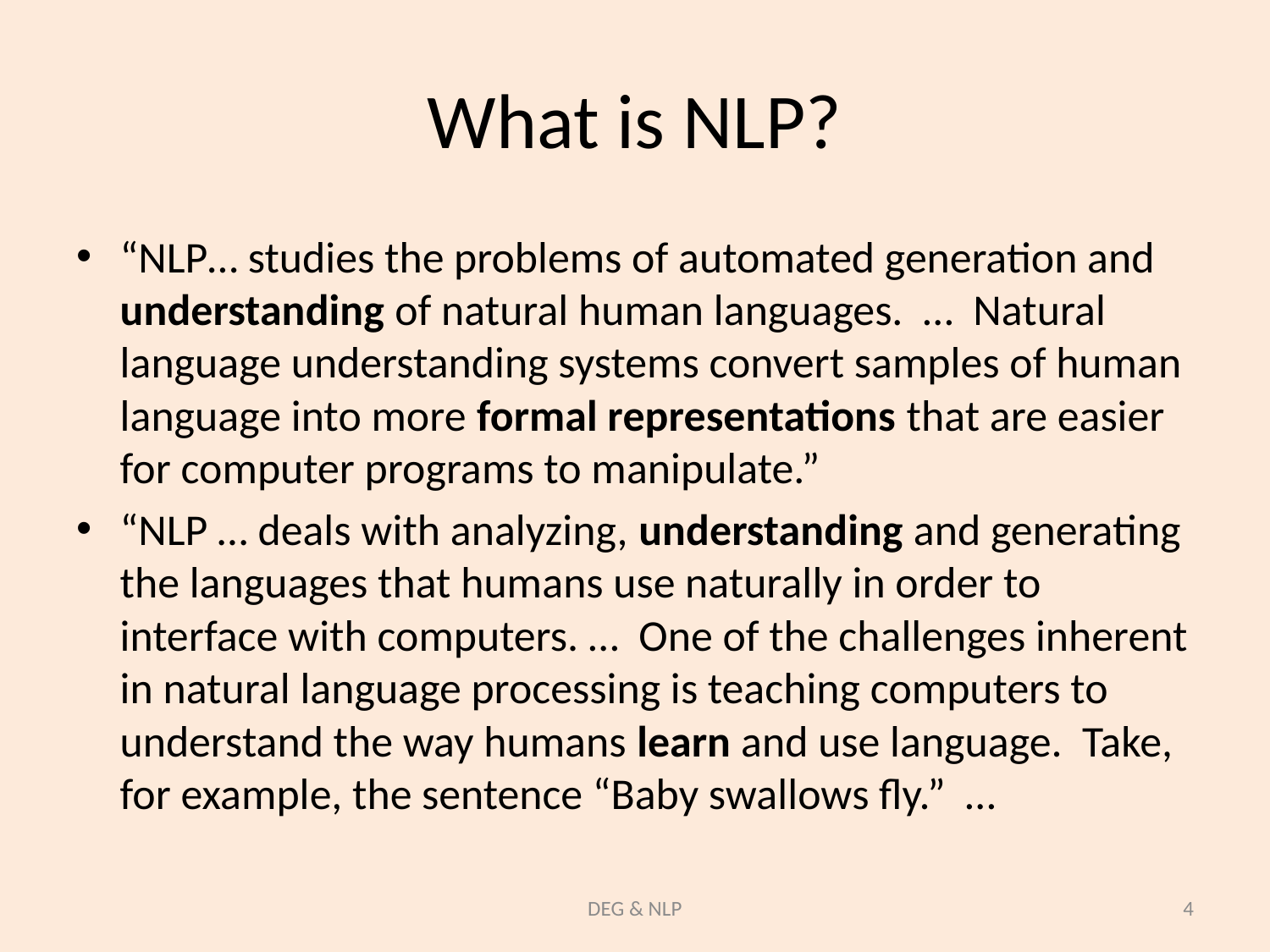

# What is NLP?
“NLP… studies the problems of automated generation and understanding of natural human languages.  …  Natural language understanding systems convert samples of human language into more formal representations that are easier for computer programs to manipulate.”
“NLP … deals with analyzing, understanding and generating the languages that humans use naturally in order to interface with computers. …  One of the challenges inherent in natural language processing is teaching computers to understand the way humans learn and use language.  Take, for example, the sentence “Baby swallows fly.”  …

DEG & NLP
4